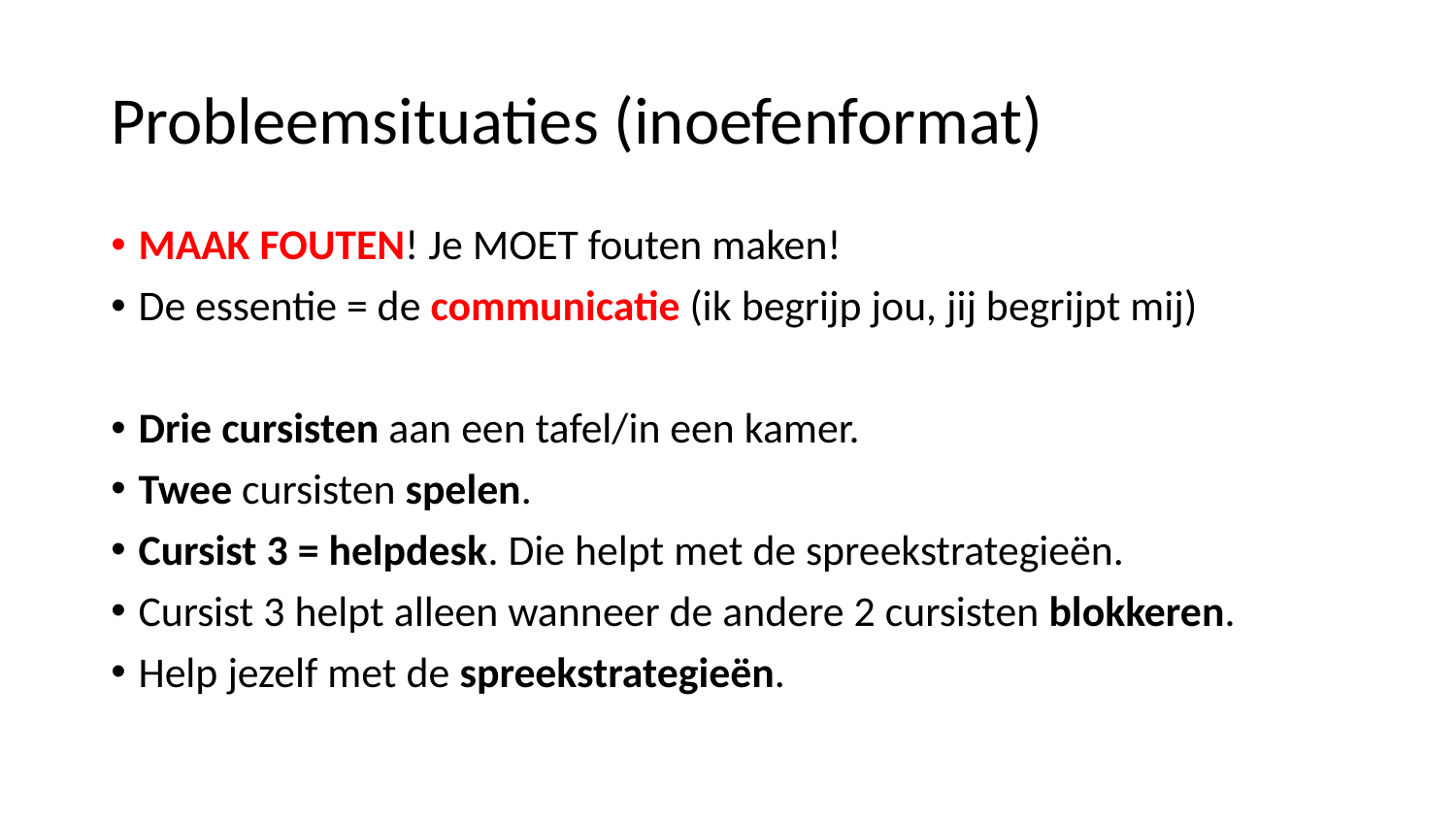

# Probleemsituaties (inoefenformat)
MAAK FOUTEN! Je MOET fouten maken!
De essentie = de communicatie (ik begrijp jou, jij begrijpt mij)

Drie cursisten aan een tafel/in een kamer.
Twee cursisten spelen.
Cursist 3 = helpdesk. Die helpt met de spreekstrategieën.
Cursist 3 helpt alleen wanneer de andere 2 cursisten blokkeren.
Help jezelf met de spreekstrategieën.